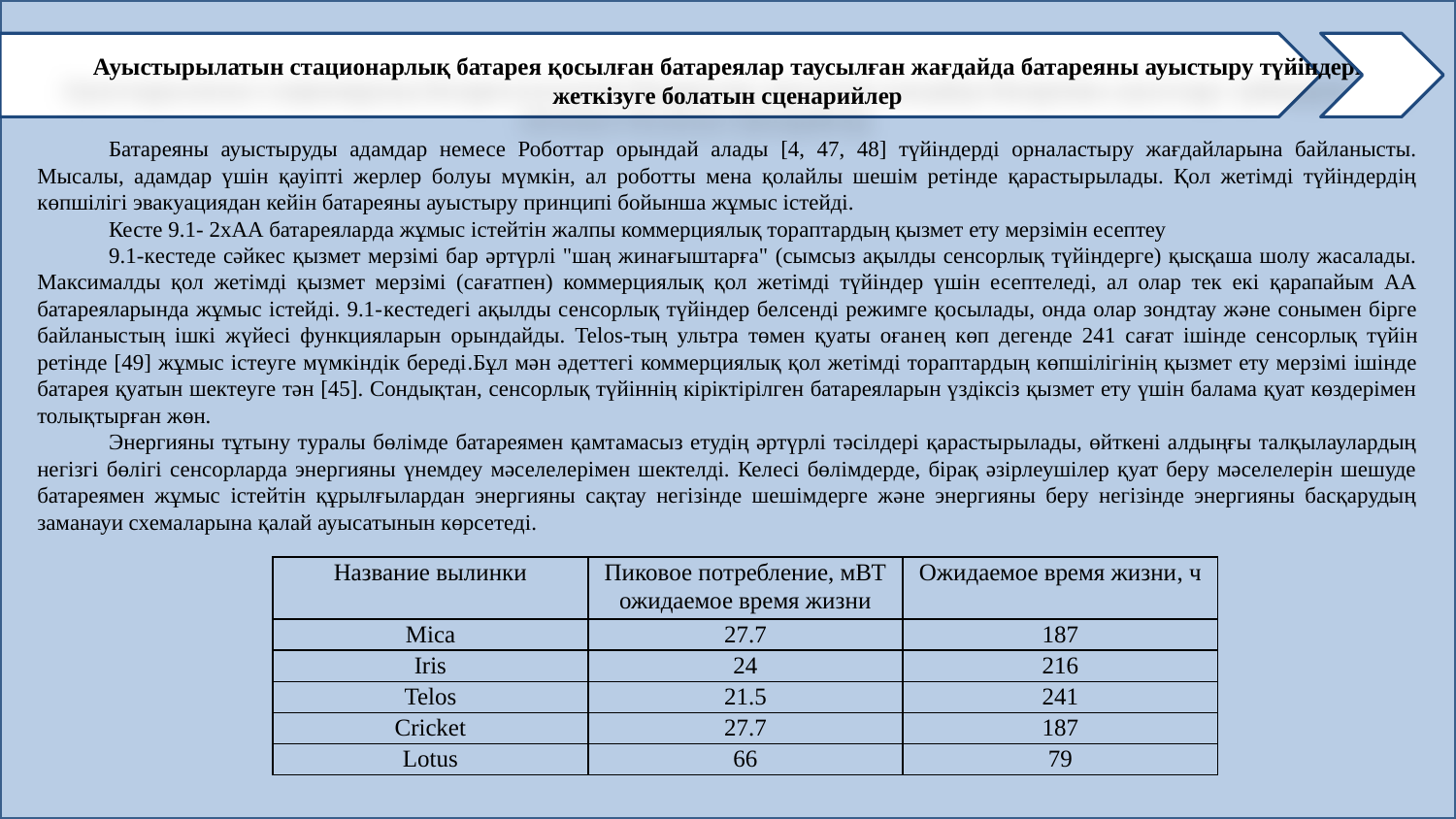

Ауыстырылатын стационарлық батарея қосылған батареялар таусылған жағдайда батареяны ауыстыру түйіндеріне қол жеткізуге болатын сценарийлер
Батареяны ауыстыруды адамдар немесе Роботтар орындай алады [4, 47, 48] түйіндерді орналастыру жағдайларына байланысты. Мысалы, адамдар үшін қауіпті жерлер болуы мүмкін, ал роботты мена қолайлы шешім ретінде қарастырылады. Қол жетімді түйіндердің көпшілігі эвакуациядан кейін батареяны ауыстыру принципі бойынша жұмыс істейді.
Кесте 9.1- 2хАА батареяларда жұмыс істейтін жалпы коммерциялық тораптардың қызмет ету мерзімін есептеу
9.1-кестеде сәйкес қызмет мерзімі бар әртүрлі "шаң жинағыштарға" (сымсыз ақылды сенсорлық түйіндерге) қысқаша шолу жасалады. Максималды қол жетімді қызмет мерзімі (сағатпен) коммерциялық қол жетімді түйіндер үшін есептеледі, ал олар тек екі қарапайым АА батареяларында жұмыс істейді. 9.1-кестедегі ақылды сенсорлық түйіндер белсенді режимге қосылады, онда олар зондтау және сонымен бірге байланыстың ішкі жүйесі функцияларын орындайды. Telos-тың ультра төмен қуаты оғанең көп дегенде 241 сағат ішінде сенсорлық түйін ретінде [49] жұмыс істеуге мүмкіндік береді.Бұл мән әдеттегі коммерциялық қол жетімді тораптардың көпшілігінің қызмет ету мерзімі ішінде батарея қуатын шектеуге тән [45]. Сондықтан, сенсорлық түйіннің кіріктірілген батареяларын үздіксіз қызмет ету үшін балама қуат көздерімен толықтырған жөн.
Энергияны тұтыну туралы бөлімде батареямен қамтамасыз етудің әртүрлі тәсілдері қарастырылады, өйткені алдыңғы талқылаулардың негізгі бөлігі сенсорларда энергияны үнемдеу мәселелерімен шектелді. Келесі бөлімдерде, бірақ әзірлеушілер қуат беру мәселелерін шешуде батареямен жұмыс істейтін құрылғылардан энергияны сақтау негізінде шешімдерге және энергияны беру негізінде энергияны басқарудың заманауи схемаларына қалай ауысатынын көрсетеді.
| Название вылинки | Пиковое потребление, мВТ ожидаемое время жизни | Ожидаемое время жизни, ч |
| --- | --- | --- |
| Mica | 27.7 | 187 |
| Iris | 24 | 216 |
| Telos | 21.5 | 241 |
| Cricket | 27.7 | 187 |
| Lotus | 66 | 79 |